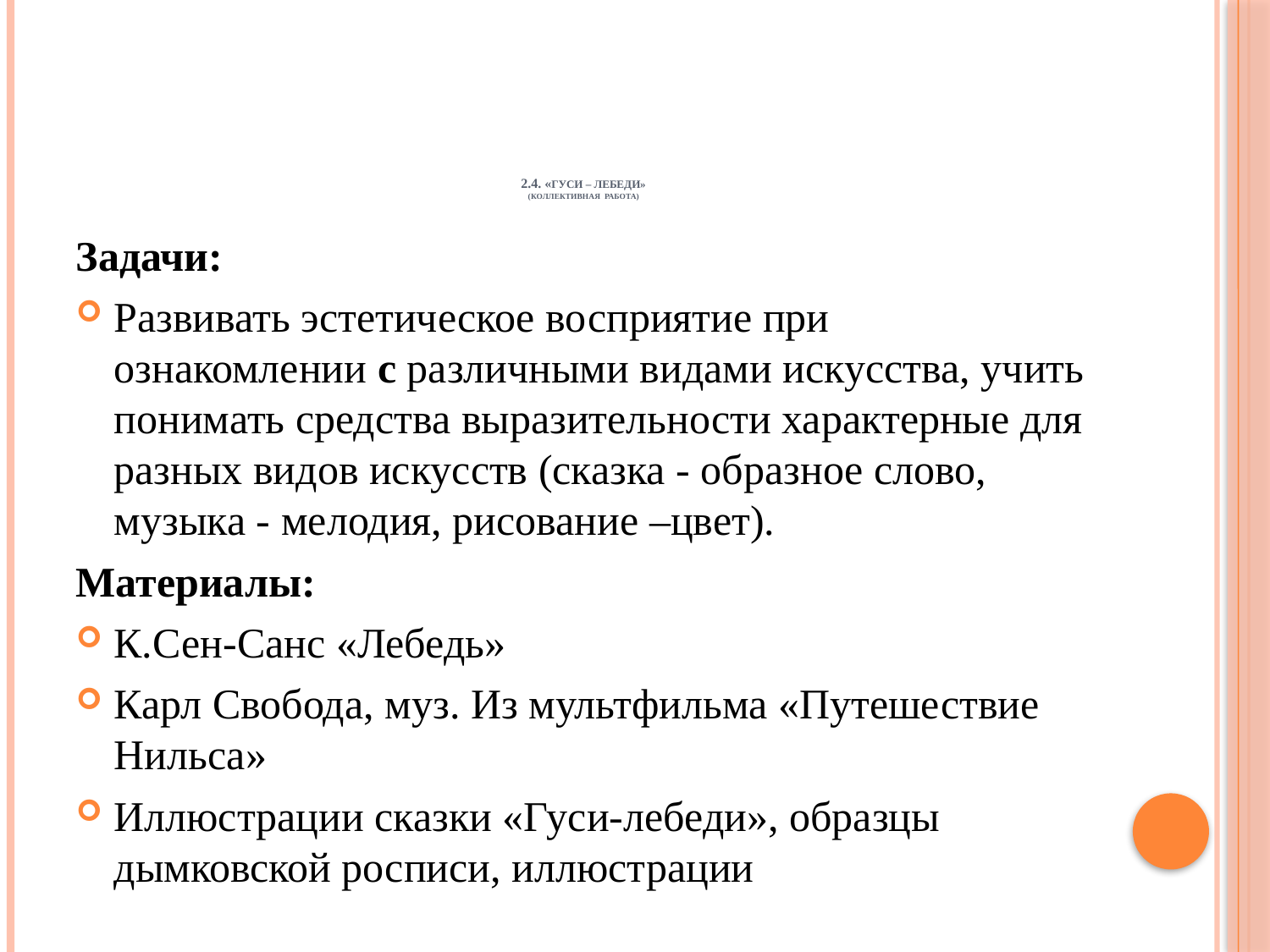

# 2.4. «ГУСИ – ЛЕБЕДИ» (Коллективная  работа)
Задачи:
Развивать эстетическое восприятие при ознакомлении с различными видами искусства, учить понимать средства выразительности характерные для разных видов искусств (сказка - образное слово, музыка - мелодия, рисование –цвет).
Материалы:
К.Сен-Санс «Лебедь»
Карл Свобода, муз. Из мультфильма «Путешествие Нильса»
Иллюстрации сказки «Гуси-лебеди», образцы дымковской росписи, иллюстрации